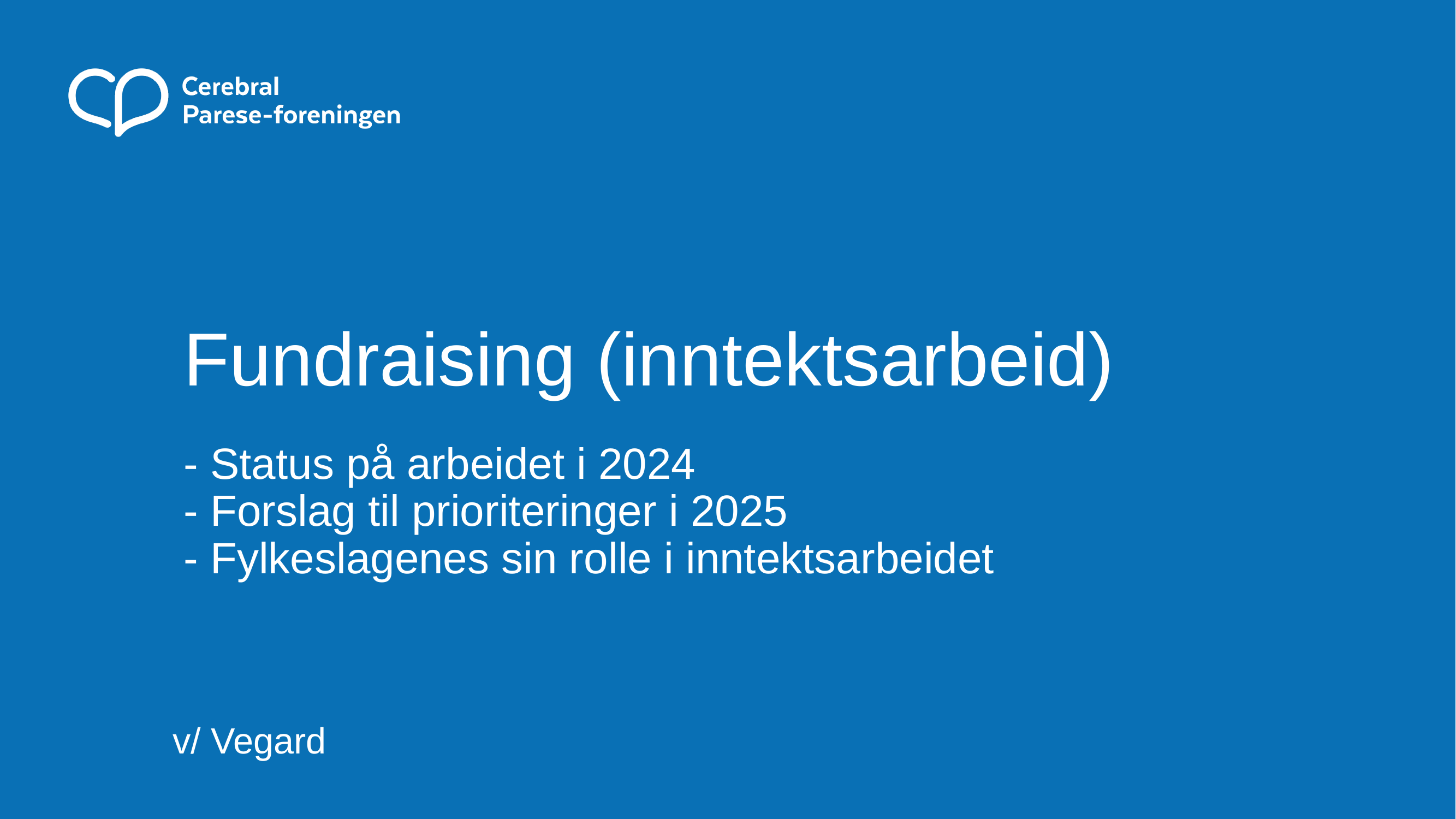

# Fundraising (inntektsarbeid)
- Status på arbeidet i 2024
- Forslag til prioriteringer i 2025
- Fylkeslagenes sin rolle i inntektsarbeidet
v/ Vegard